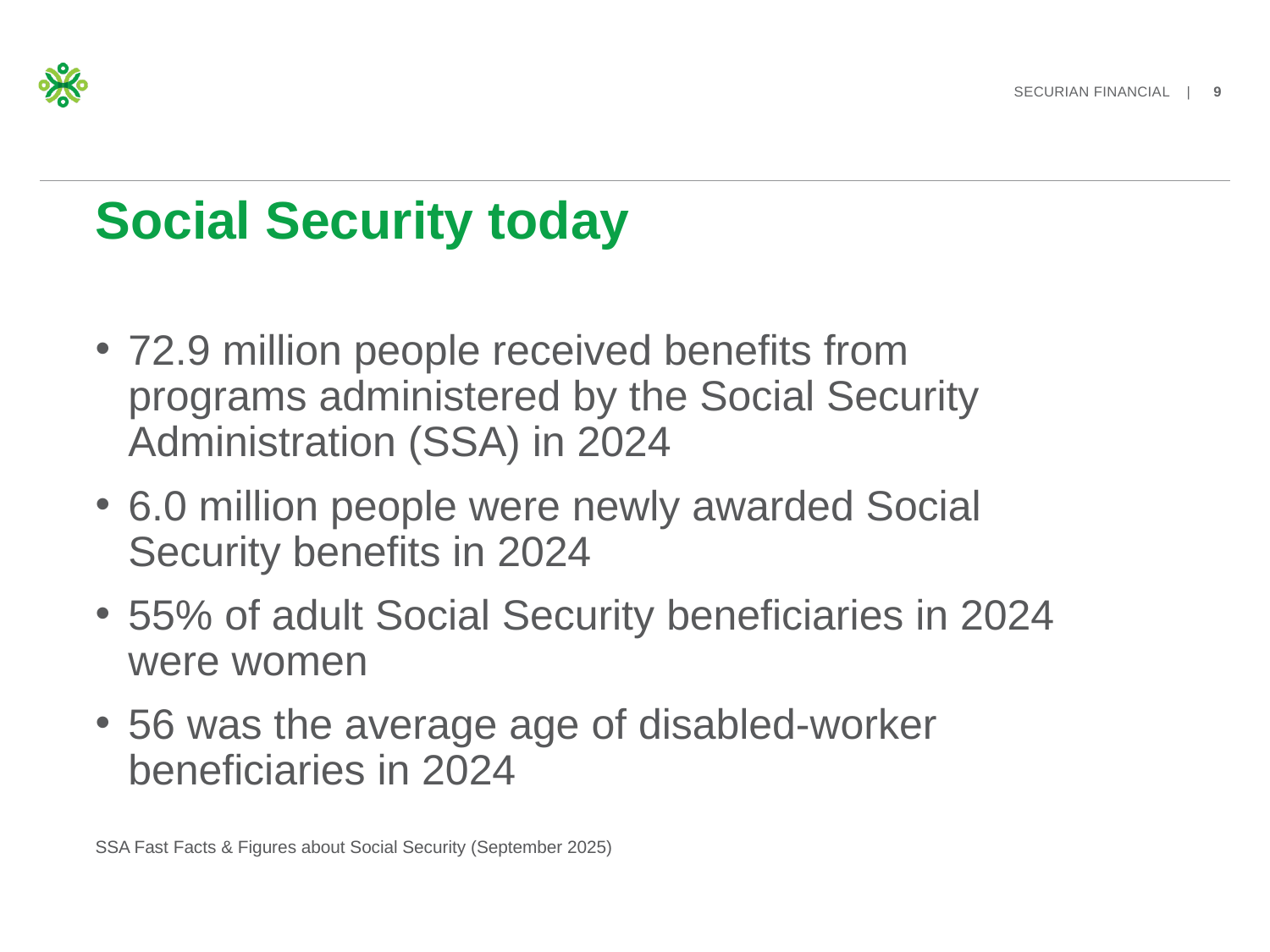

# Social Security today
72.9 million people received benefits from programs administered by the Social Security Administration (SSA) in 2024
6.0 million people were newly awarded Social Security benefits in 2024
55% of adult Social Security beneficiaries in 2024 were women
56 was the average age of disabled-worker beneficiaries in 2024
SSA Fast Facts & Figures about Social Security (September 2025)